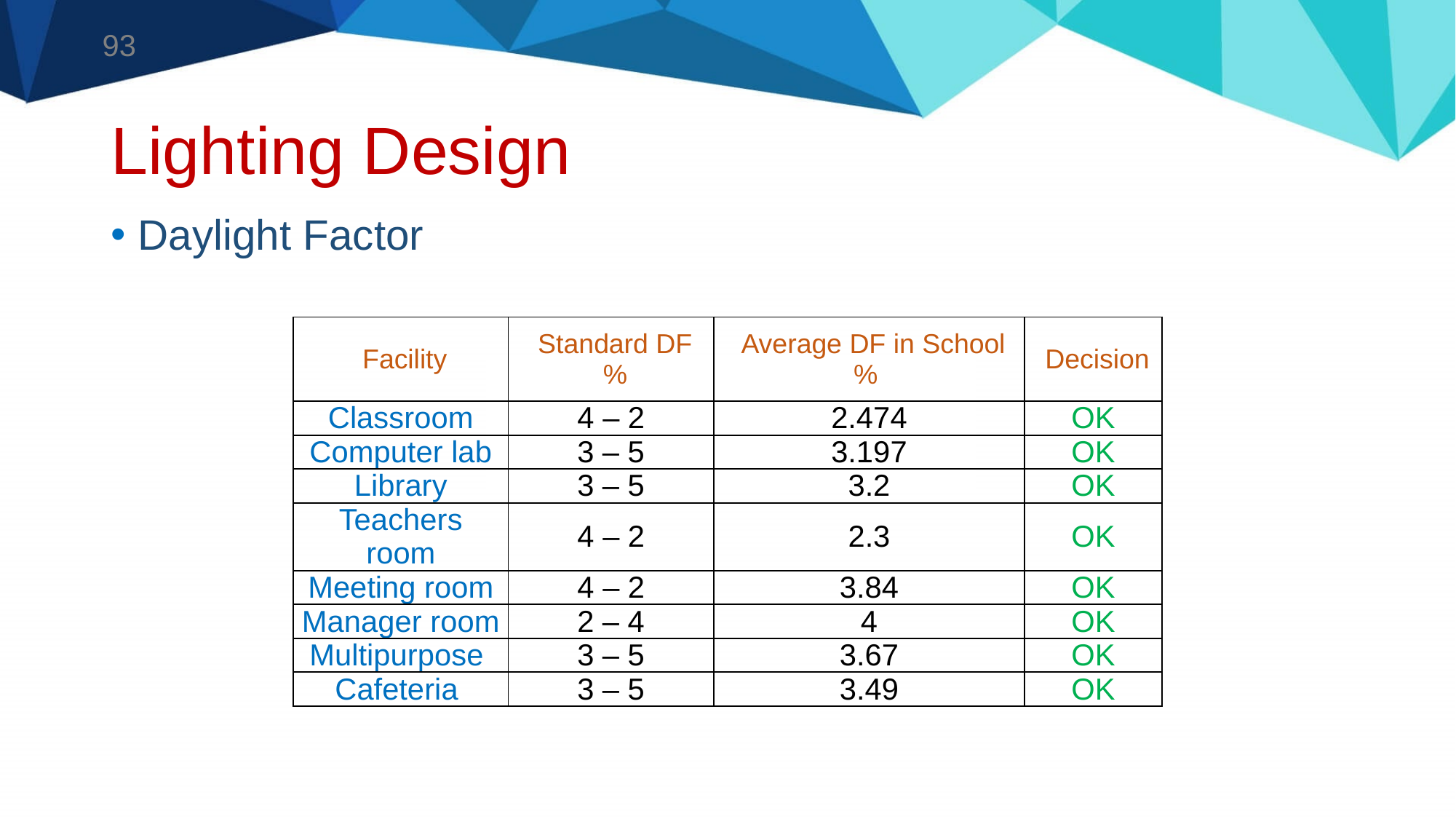

93
# Lighting Design
Daylight Factor
| Facility | Standard DF % | Average DF in School % | Decision |
| --- | --- | --- | --- |
| Classroom | 2 – 4 | 2.474 | OK |
| Computer lab | 3 – 5 | 3.197 | OK |
| Library | 3 – 5 | 3.2 | OK |
| Teachers room | 2 – 4 | 2.3 | OK |
| Meeting room | 2 – 4 | 3.84 | OK |
| Manager room | 2 – 4 | 4 | OK |
| Multipurpose | 3 – 5 | 3.67 | OK |
| Cafeteria | 3 – 5 | 3.49 | OK |